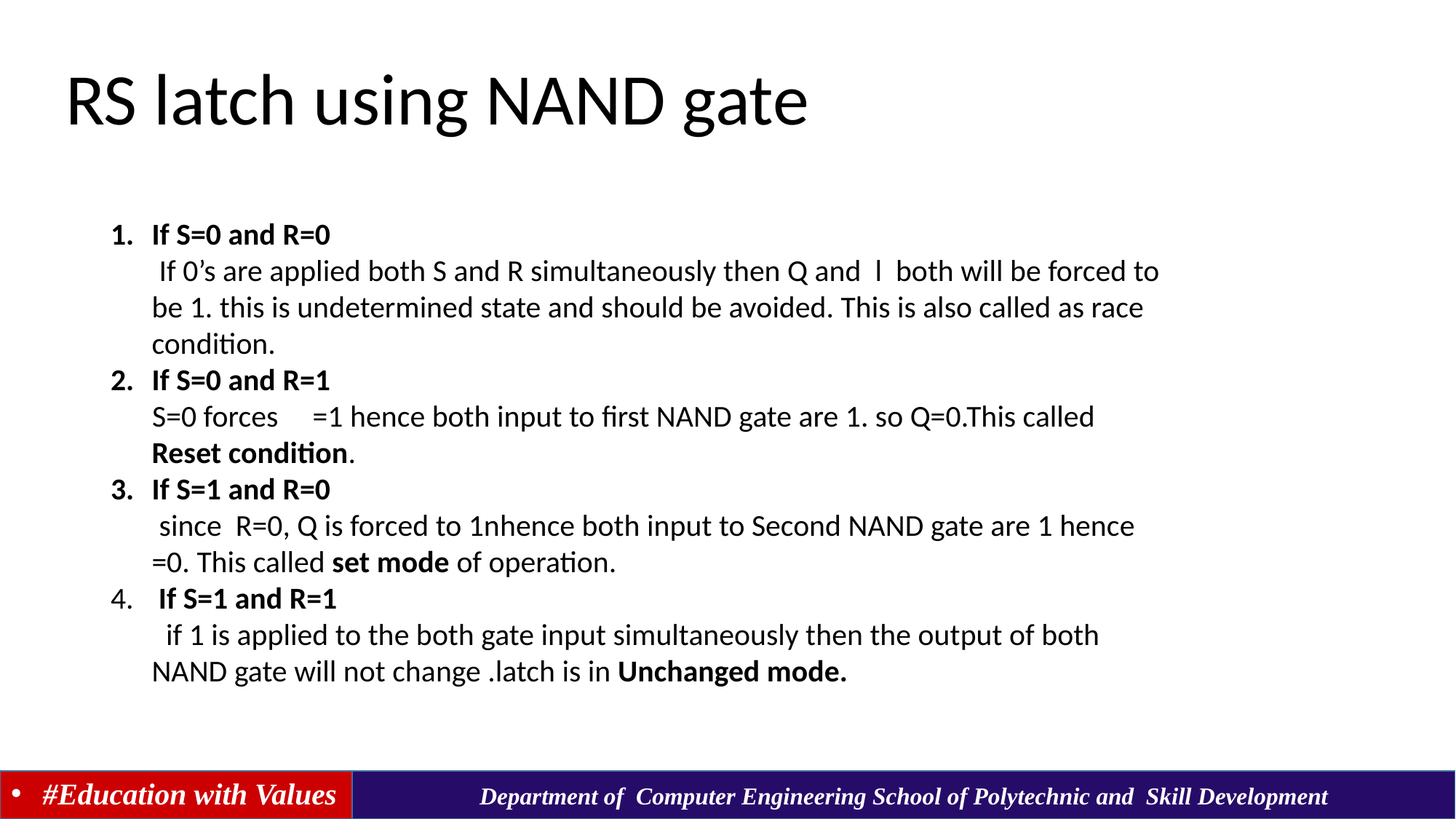

# RS latch using NAND gate
If S=0 and R=0
       If 0’s are applied both S and R simultaneously then Q and  l  both will be forced to be 1. this is undetermined state and should be avoided. This is also called as race condition.
If S=0 and R=1
      S=0 forces     =1 hence both input to first NAND gate are 1. so Q=0.This called Reset condition.
If S=1 and R=0
       since  R=0, Q is forced to 1nhence both input to Second NAND gate are 1 hence     =0. This called set mode of operation.
 If S=1 and R=1
        if 1 is applied to the both gate input simultaneously then the output of both NAND gate will not change .latch is in Unchanged mode.

#Education with Values
Department of  Computer Engineering School of Polytechnic and  Skill Development